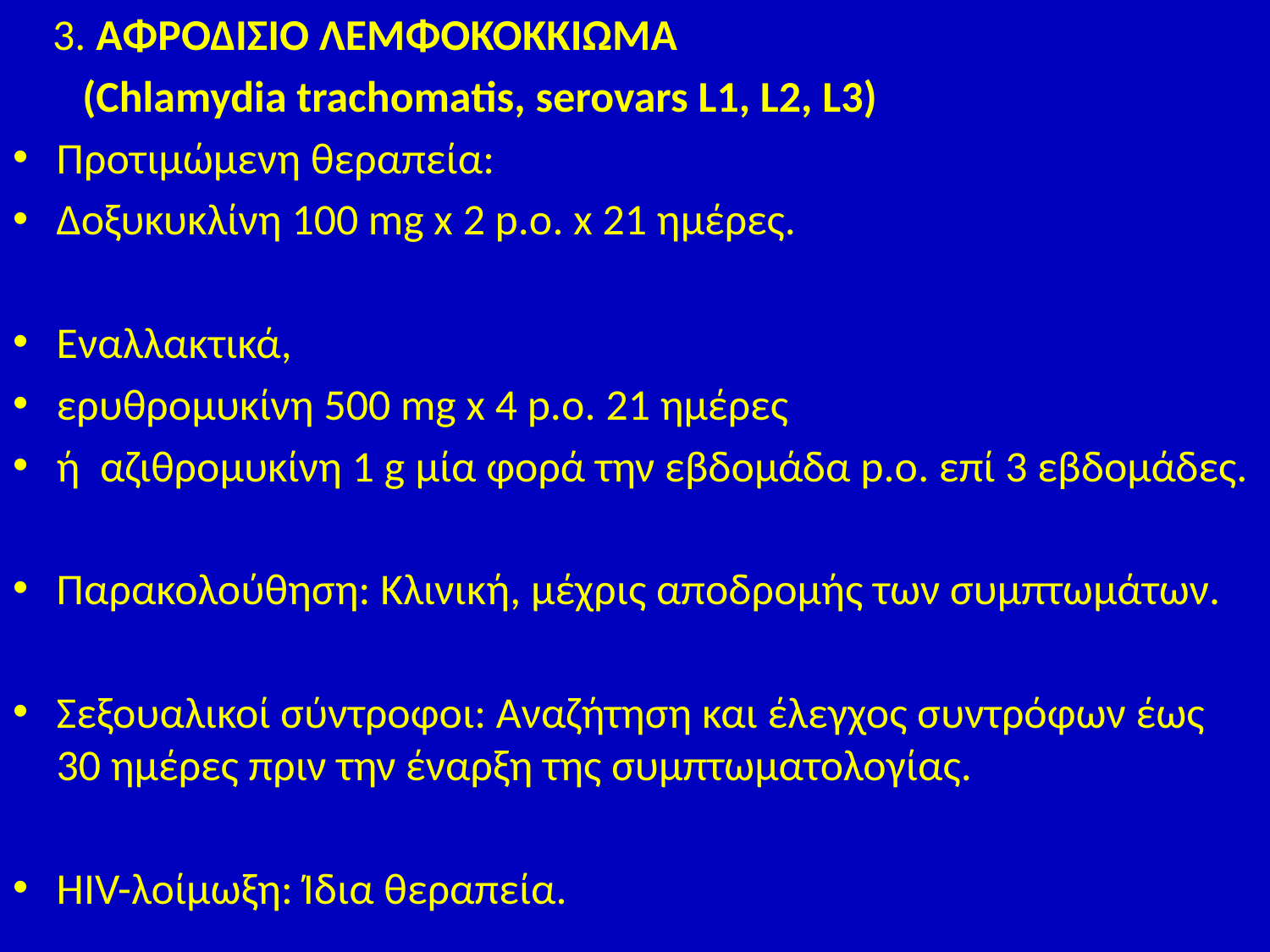

3. ΑΦΡΟΔΙΣΙΟ ΛΕΜΦΟΚΟΚΚΙΩΜΑ
       (Chlamydia trachomatis, serovars L1, L2, L3)
Προτιμώμενη θεραπεία:
Δοξυκυκλίνη 100 mg x 2 p.o. x 21 ημέρες.

Εναλλακτικά,
ερυθρομυκίνη 500 mg x 4 p.o. 21 ημέρες
ή  αζιθρομυκίνη 1 g μία φορά την εβδομάδα p.o. επί 3 εβδομάδες.

Παρακολούθηση: Κλινική, μέχρις αποδρομής των συμπτωμάτων.

Σεξουαλικοί σύντροφοι: Αναζήτηση και έλεγχος συντρόφων έως 30 ημέρες πριν την έναρξη της συμπτωματολογίας.

HIV-λοίμωξη: Ίδια θεραπεία.
#